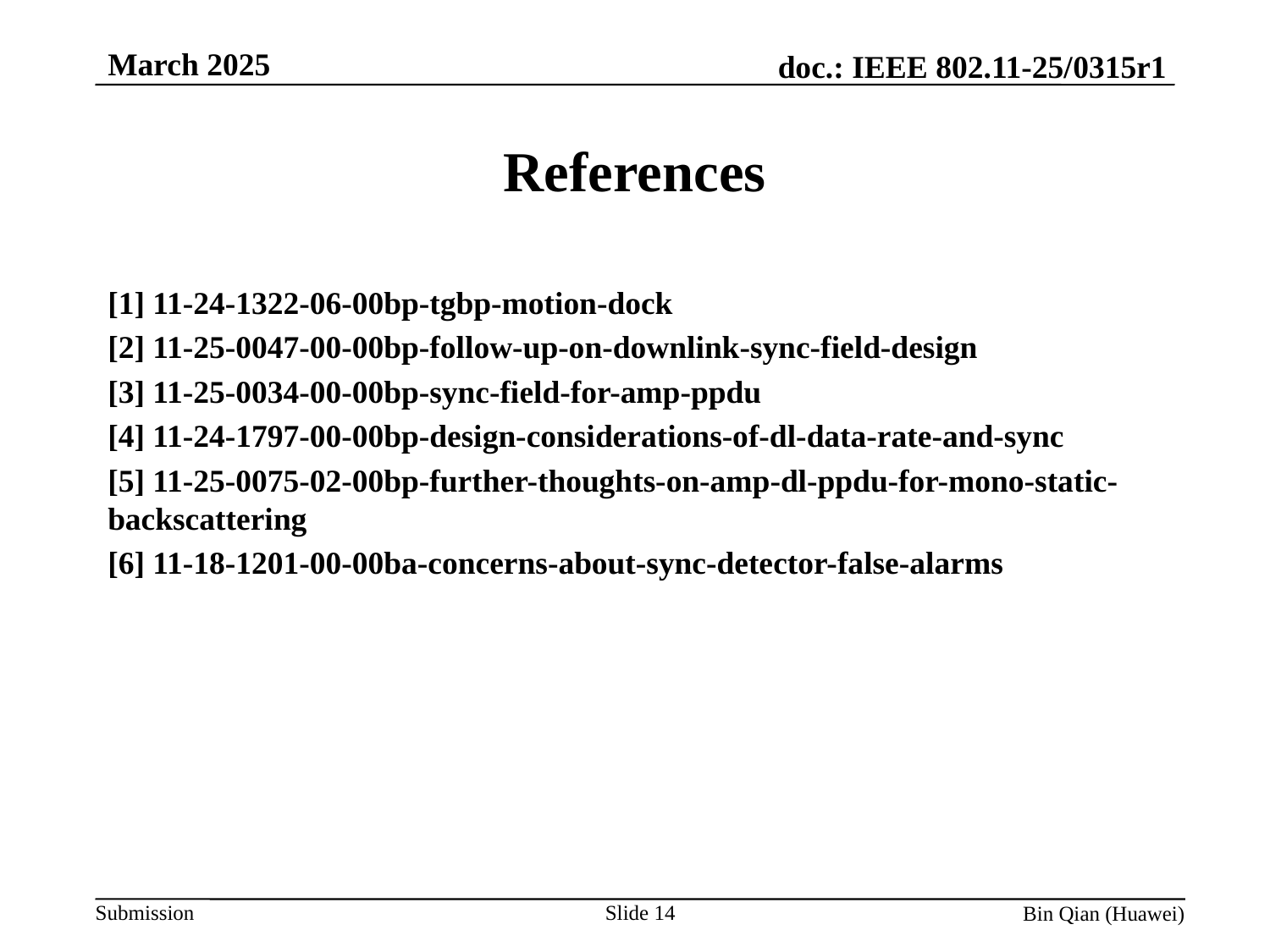

March 2025
# References
[1] 11-24-1322-06-00bp-tgbp-motion-dock
[2] 11-25-0047-00-00bp-follow-up-on-downlink-sync-field-design
[3] 11-25-0034-00-00bp-sync-field-for-amp-ppdu
[4] 11-24-1797-00-00bp-design-considerations-of-dl-data-rate-and-sync
[5] 11-25-0075-02-00bp-further-thoughts-on-amp-dl-ppdu-for-mono-static-backscattering
[6] 11-18-1201-00-00ba-concerns-about-sync-detector-false-alarms

Slide 14
Bin Qian (Huawei)